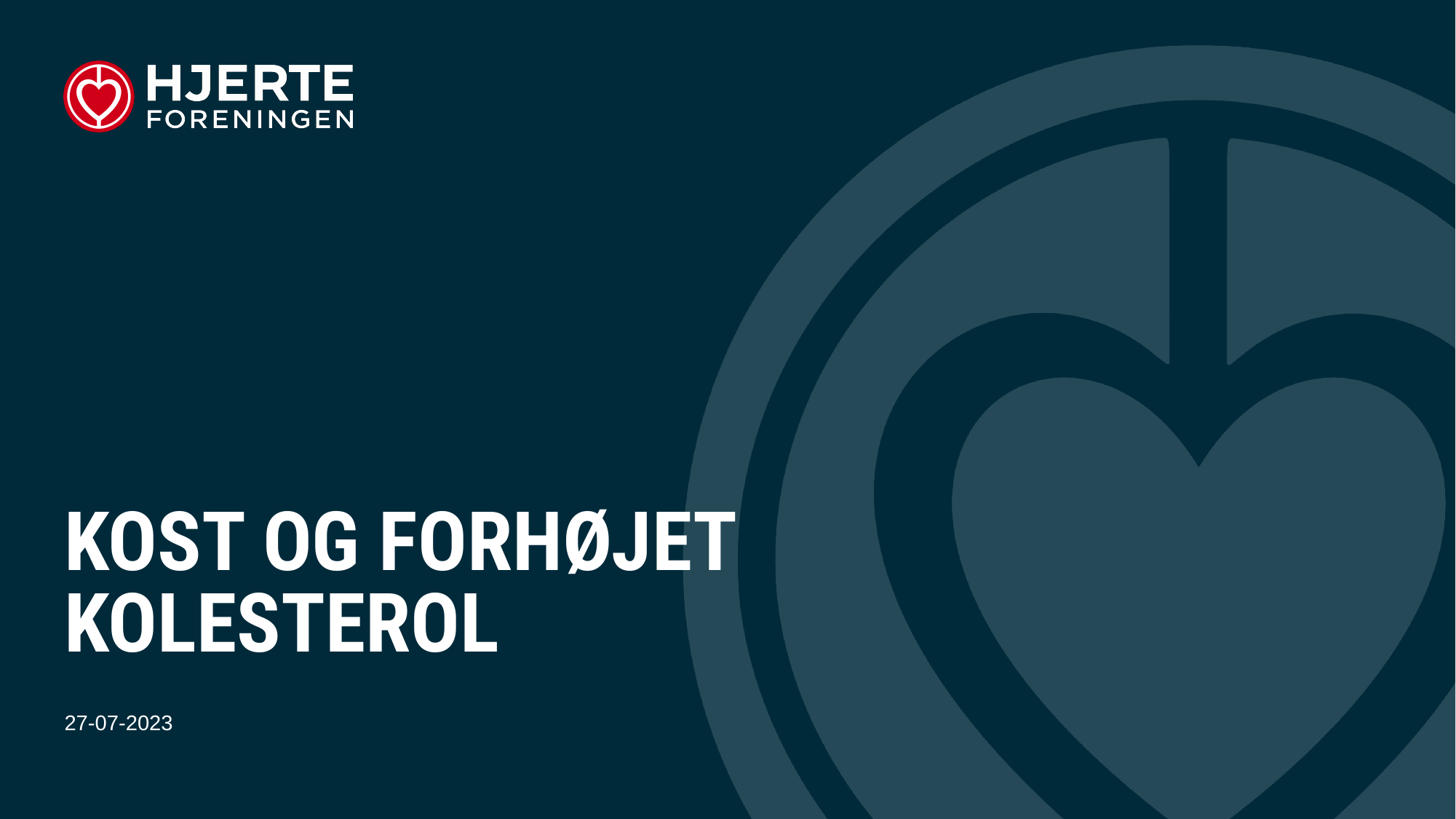

# Kost og forhøjet kolesterol
27-07-2023

1